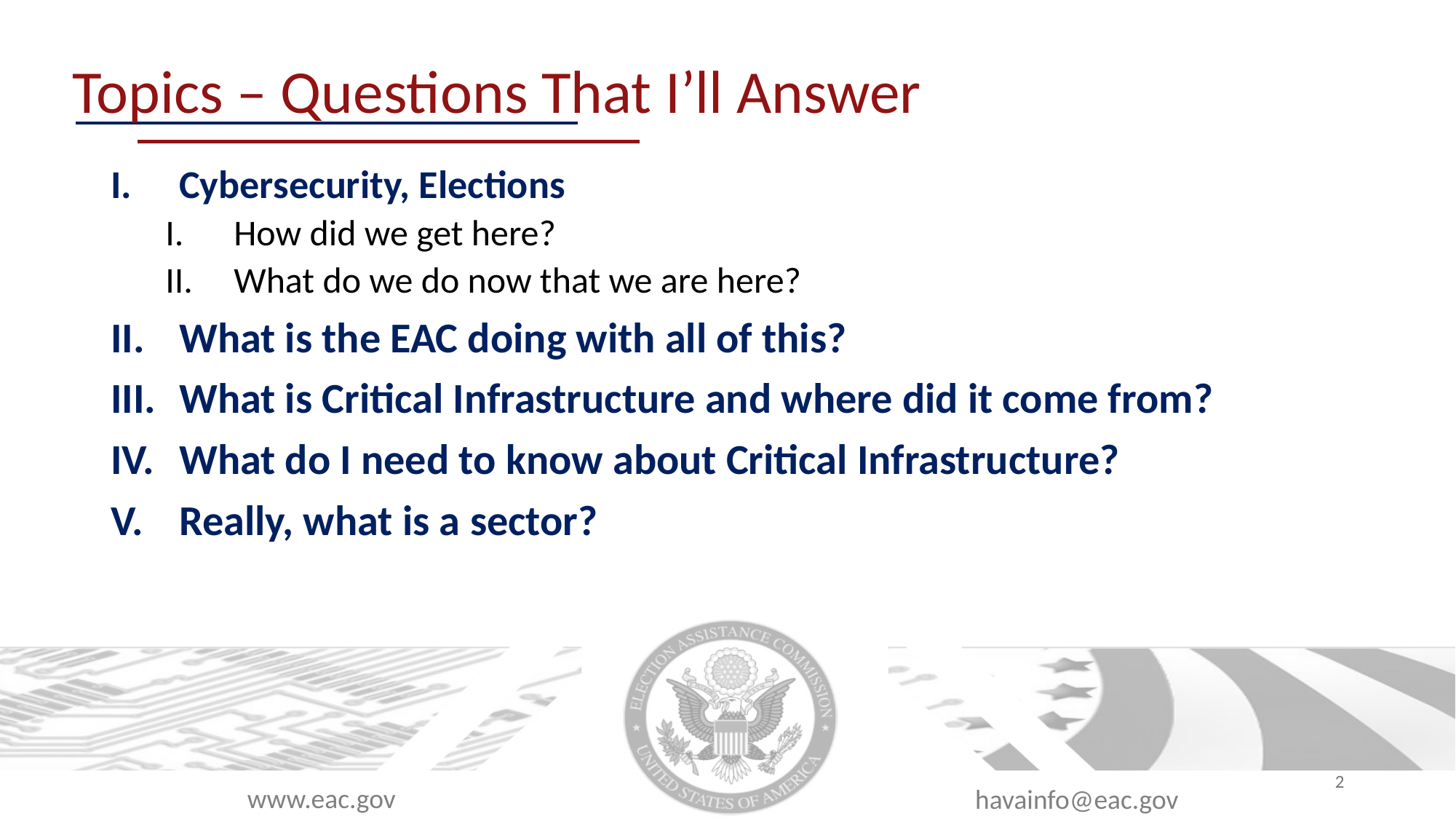

# Topics – Questions That I’ll Answer
Cybersecurity, Elections
How did we get here?
What do we do now that we are here?
What is the EAC doing with all of this?
What is Critical Infrastructure and where did it come from?
What do I need to know about Critical Infrastructure?
Really, what is a sector?

2